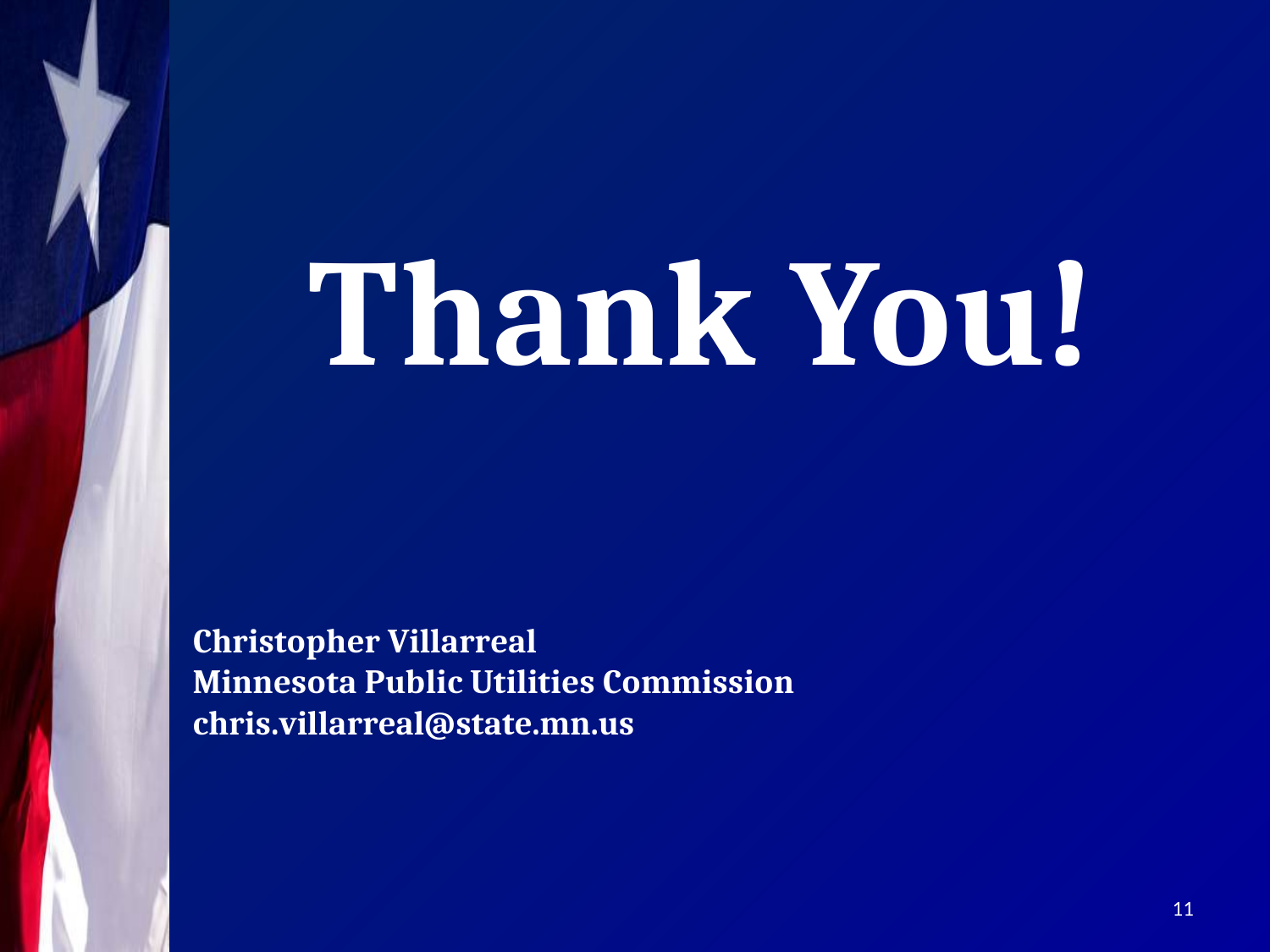

# Thank You! Christopher Villarreal Minnesota Public Utilities Commission chris.villarreal@state.mn.us
11